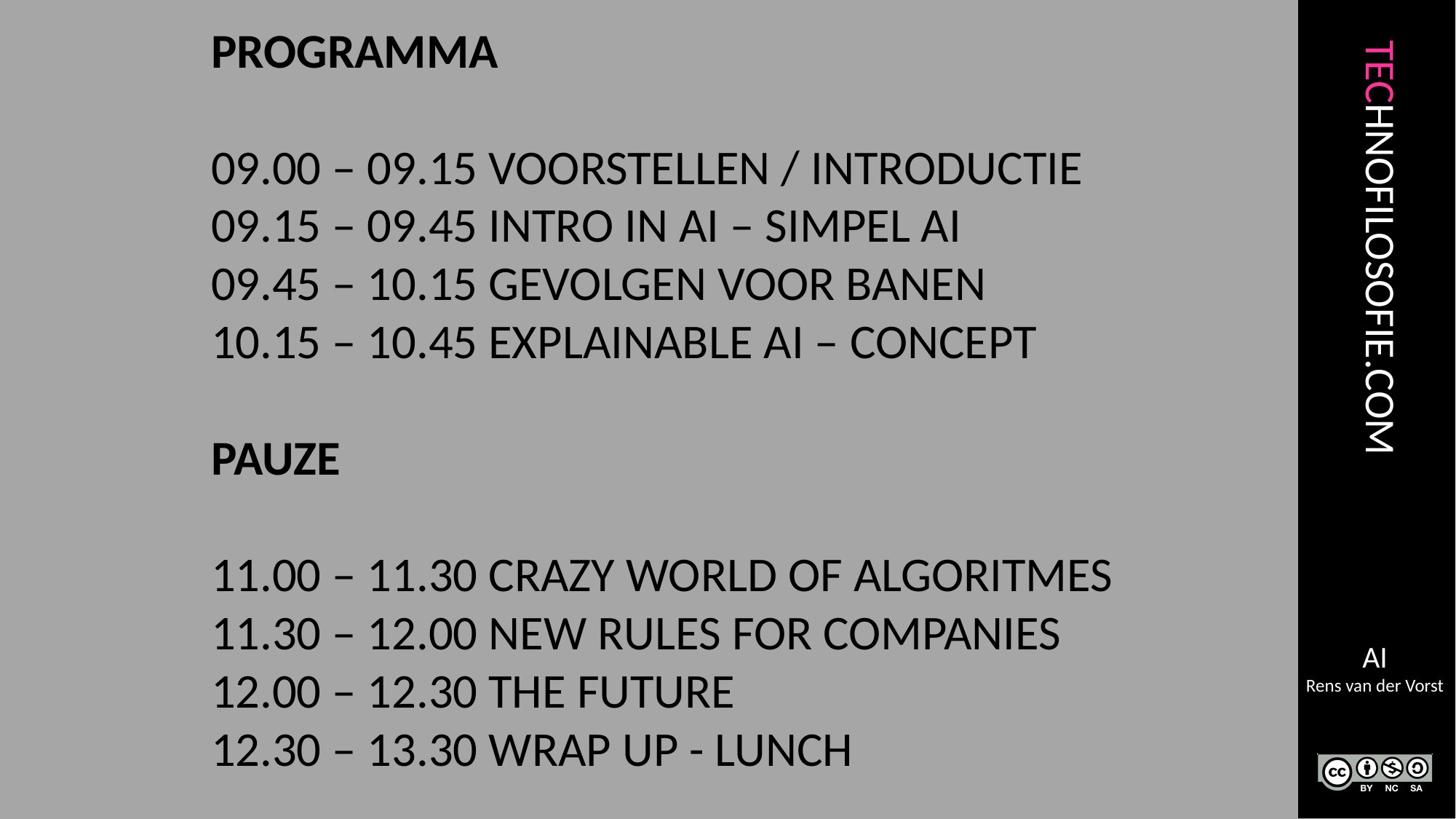

PROGRAMMA

09.00 – 09.15 VOORSTELLEN / INTRODUCTIE
09.15 – 09.45 INTRO IN AI – SIMPEL AI
09.45 – 10.15 GEVOLGEN VOOR BANEN
10.15 – 10.45 EXPLAINABLE AI – CONCEPT
PAUZE
11.00 – 11.30 CRAZY WORLD OF ALGORITMES
11.30 – 12.00 NEW RULES FOR COMPANIES
12.00 – 12.30 THE FUTURE
12.30 – 13.30 WRAP UP - LUNCH